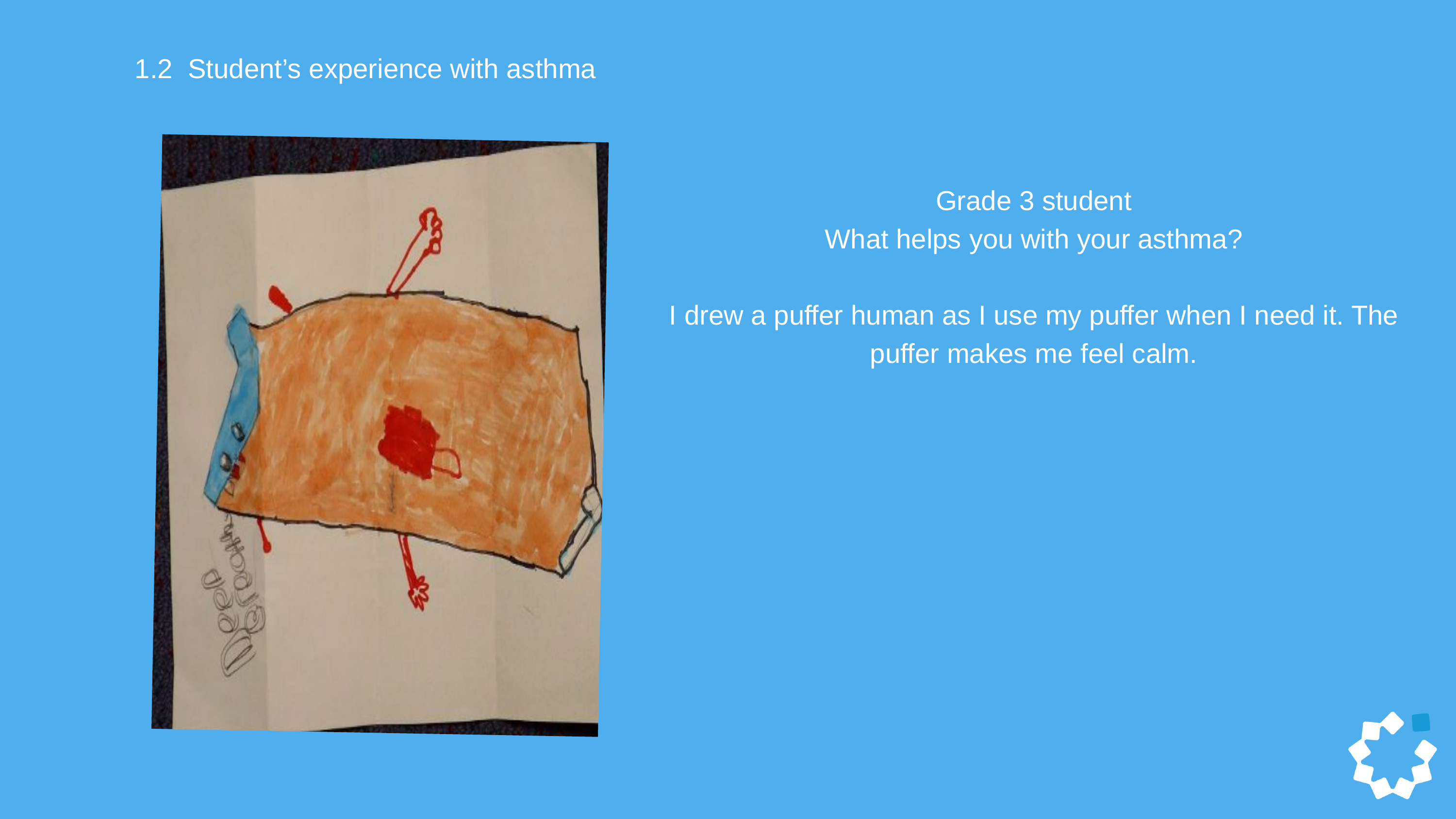

1.2  Student’s experience with asthma
Grade 3 student
What helps you with your asthma?

I drew a puffer human as I use my puffer when I need it. The puffer makes me feel calm.